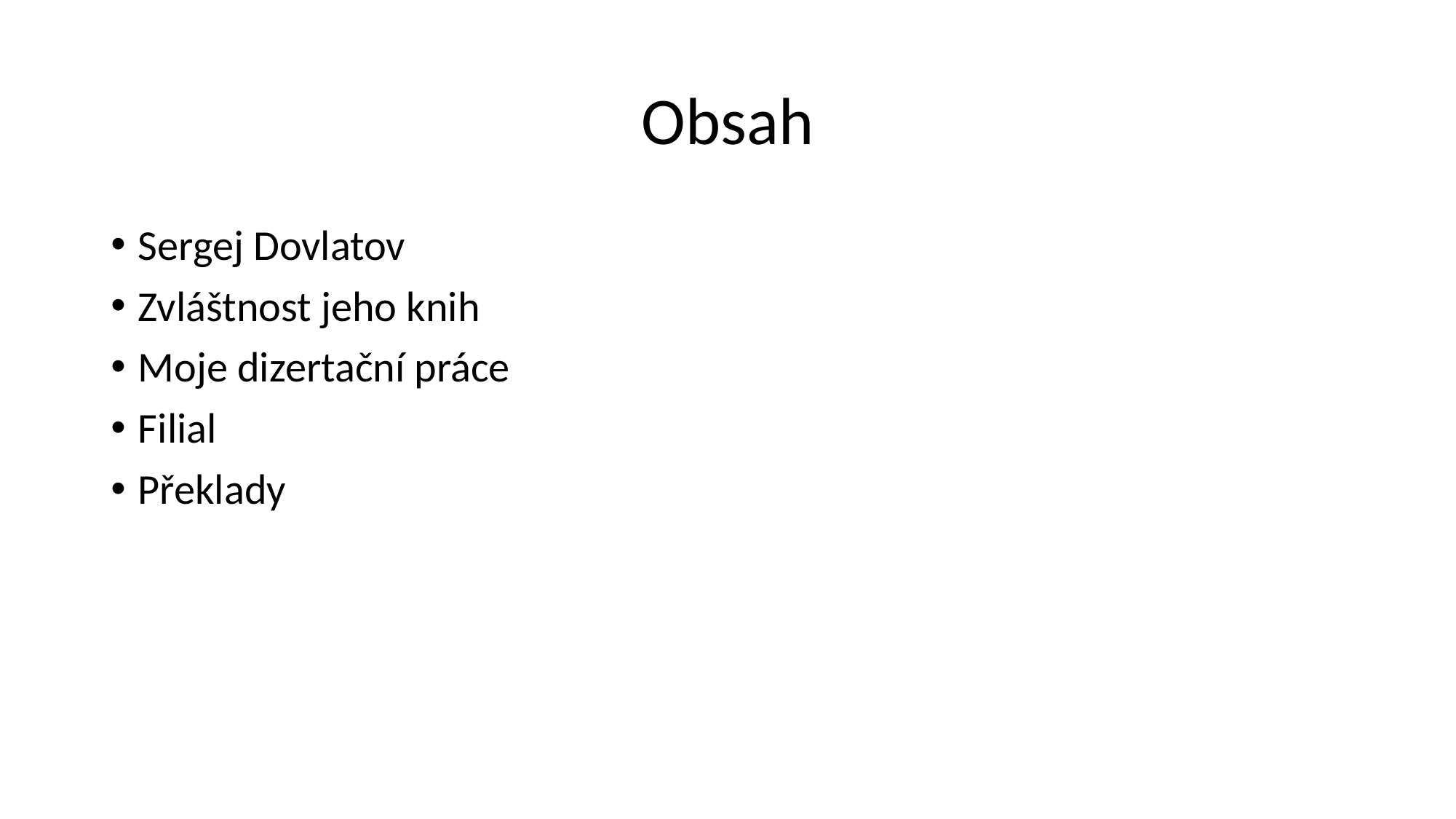

# Obsah
Sergej Dovlatov
Zvláštnost jeho knih
Moje dizertační práce
Filial
Překlady